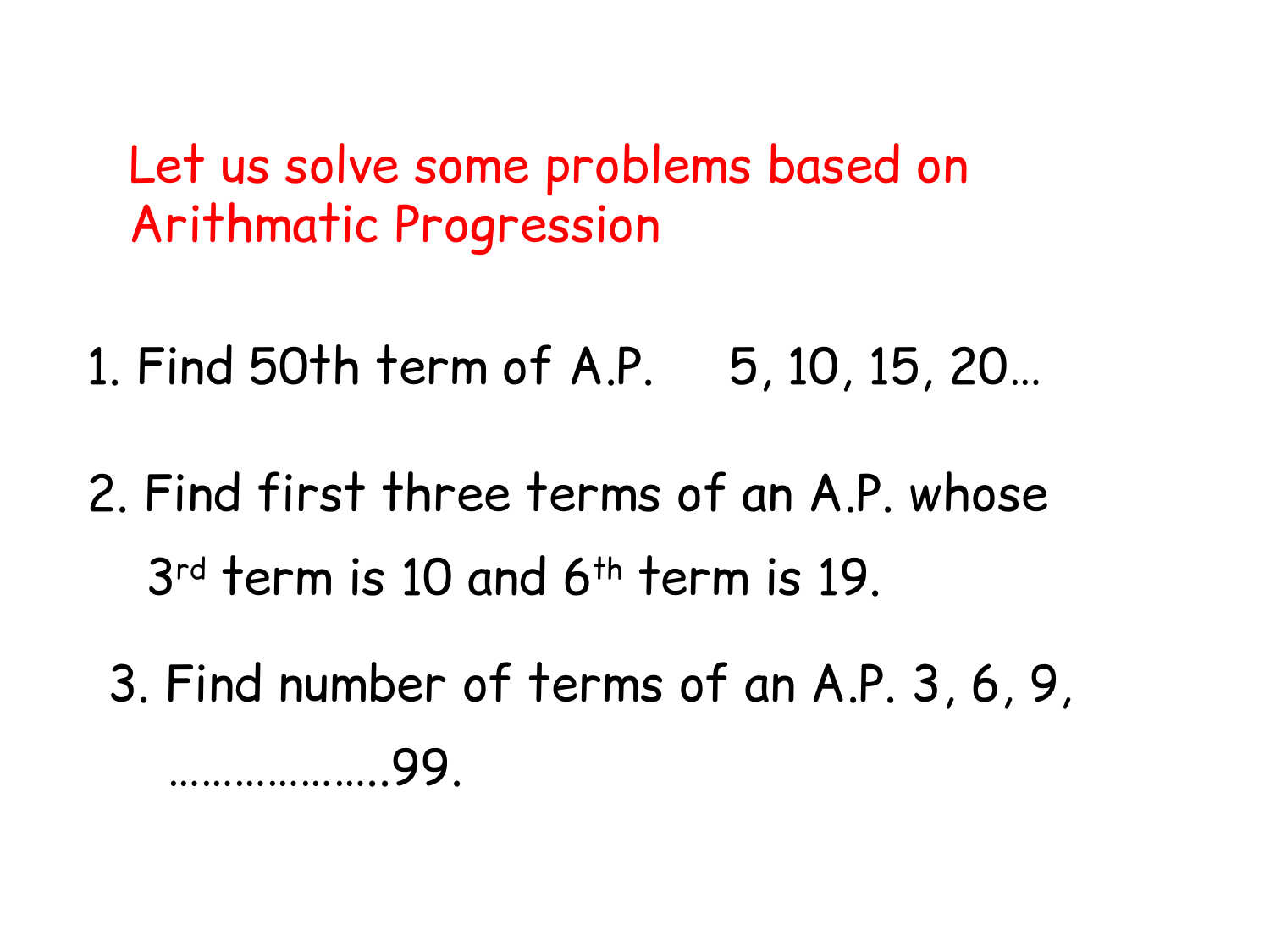

Let us solve some problems based on Arithmatic Progression
1. Find 50th term of A.P.     5, 10, 15, 20…
2. Find first three terms of an A.P. whose
    3rd term is 10 and 6th term is 19.
3. Find number of terms of an A.P. 3, 6, 9,
    ………………..99.